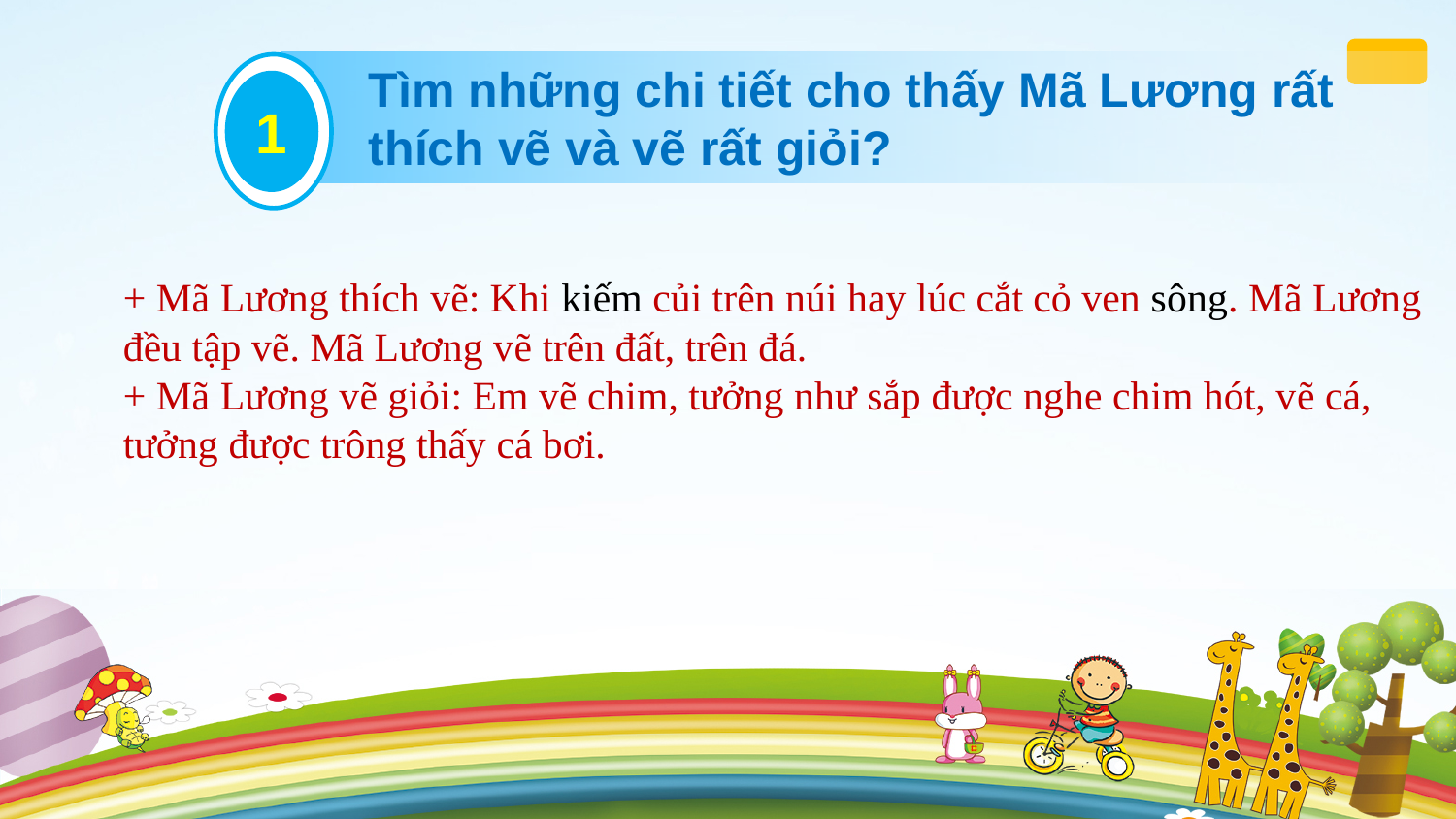

Tìm những chi tiết cho thấy Mã Lương rất thích vẽ và vẽ rất giỏi?

1
+ Mã Lương thích vẽ: Khi kiếm củi trên núi hay lúc cắt cỏ ven sông. Mã Lương đều tập vẽ. Mã Lương vẽ trên đất, trên đá.
+ Mã Lương vẽ giỏi: Em vẽ chim, tưởng như sắp được nghe chim hót, vẽ cá, tưởng được trông thấy cá bơi.